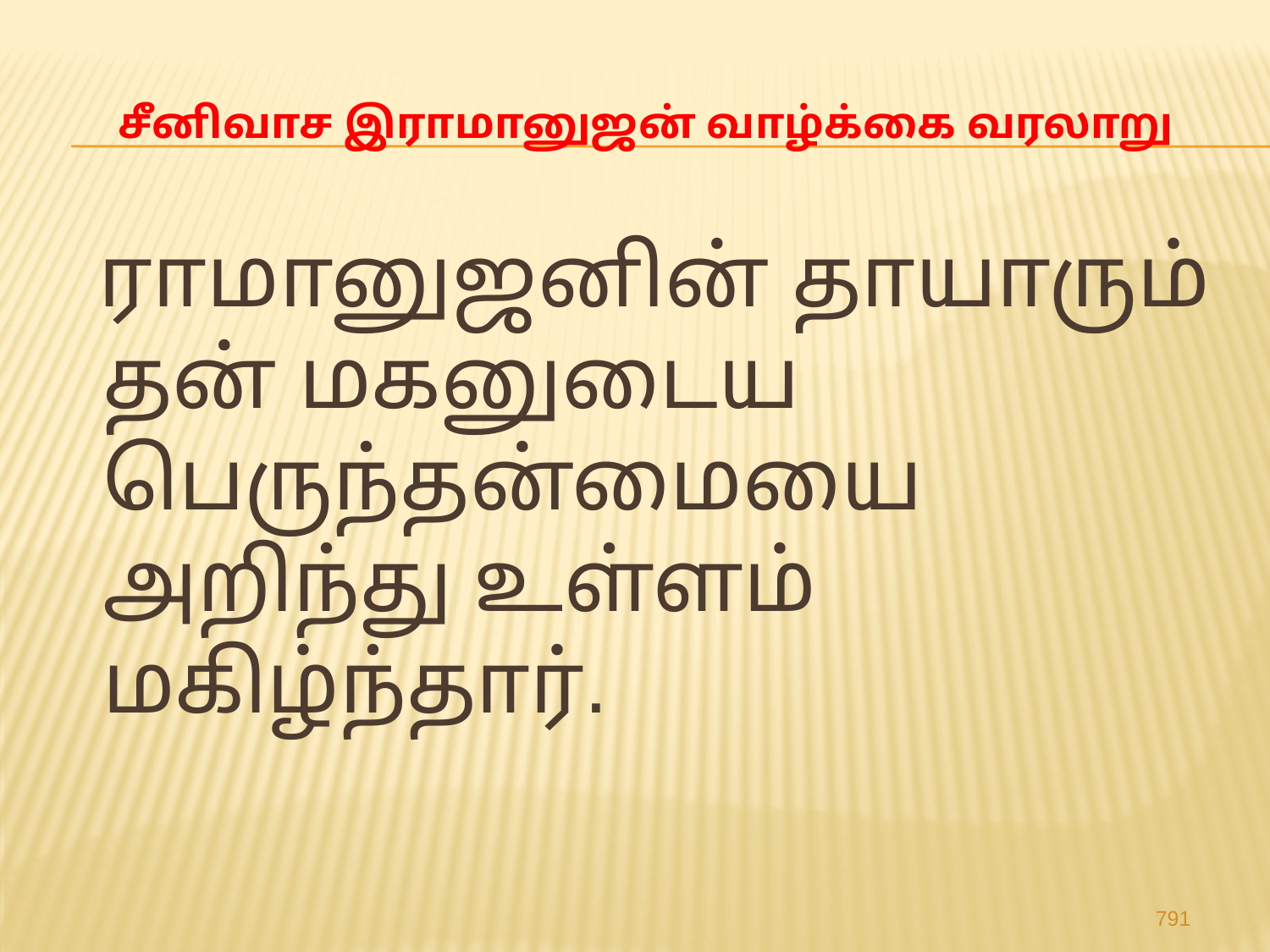

# சீனிவாச இராமானுஜன் வாழ்க்கை வரலாறு
   ராமானுஜனின் தாயாரும் தன் மகனுடைய பெருந்தன்மையை அறிந்து உள்ளம் மகிழ்ந்தார்.

791